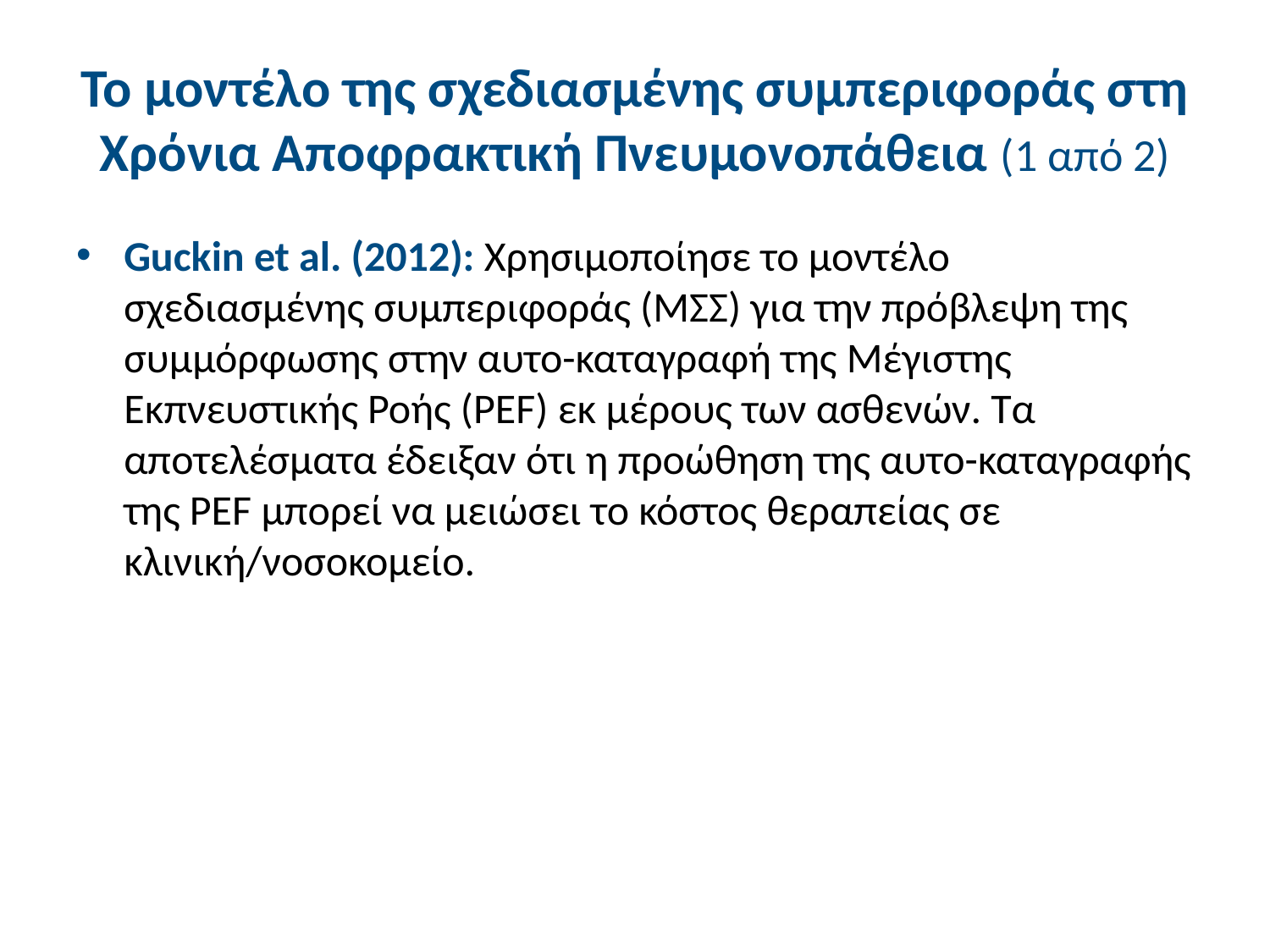

# Το μοντέλο της σχεδιασμένης συμπεριφοράς στη Χρόνια Αποφρακτική Πνευμονοπάθεια (1 από 2)
Guckin et al. (2012): Χρησιμοποίησε το μοντέλο σχεδιασμένης συμπεριφοράς (ΜΣΣ) για την πρόβλεψη της συμμόρφωσης στην αυτο-καταγραφή της Μέγιστης Εκπνευστικής Ροής (PEF) εκ μέρους των ασθενών. Τα αποτελέσματα έδειξαν ότι η προώθηση της αυτο-καταγραφής της PEF μπορεί να μειώσει το κόστος θεραπείας σε κλινική/νοσοκομείο.